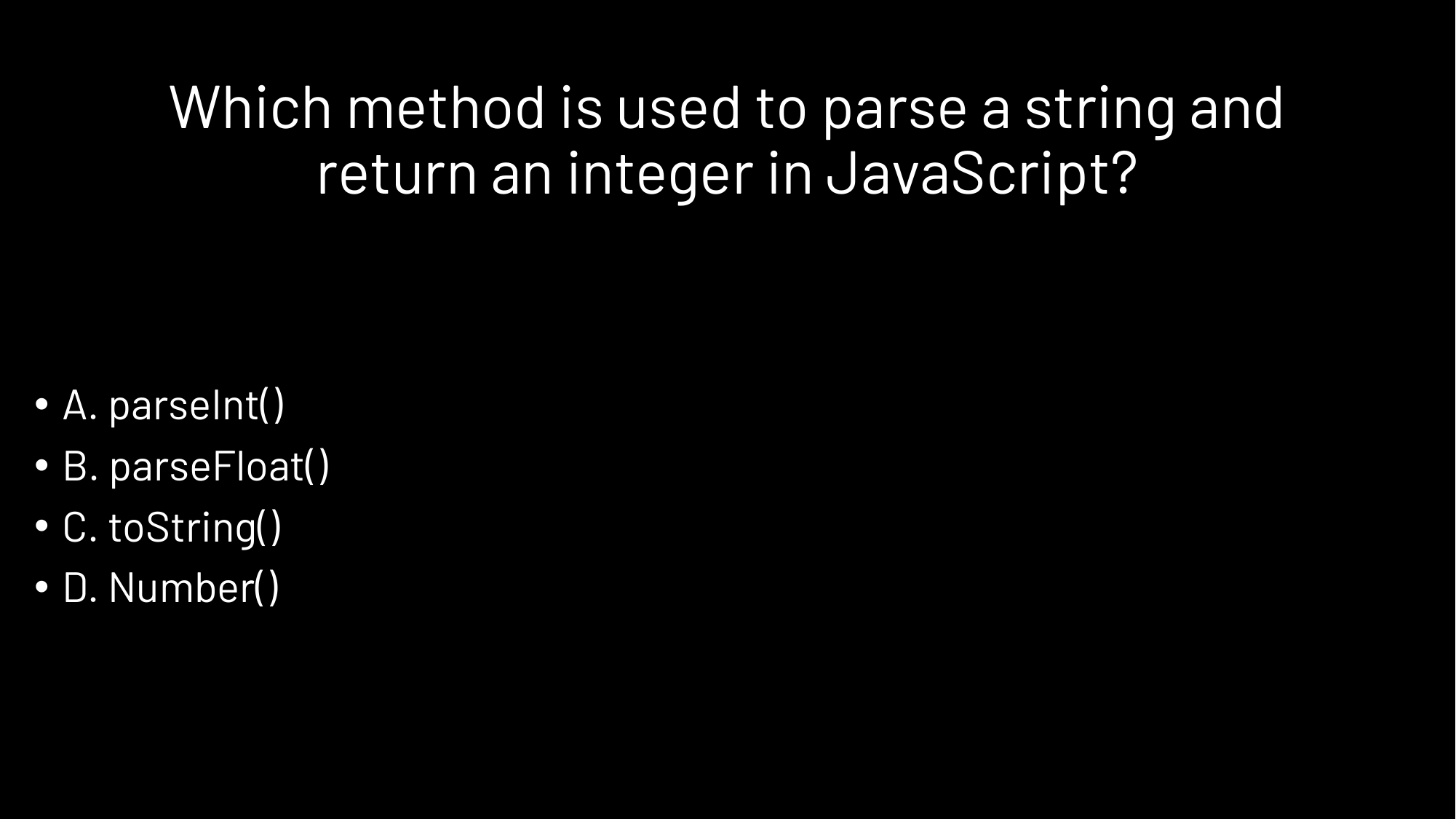

# Which method is used to parse a string and return an integer in JavaScript?
A. parseInt()
B. parseFloat()
C. toString()
D. Number()